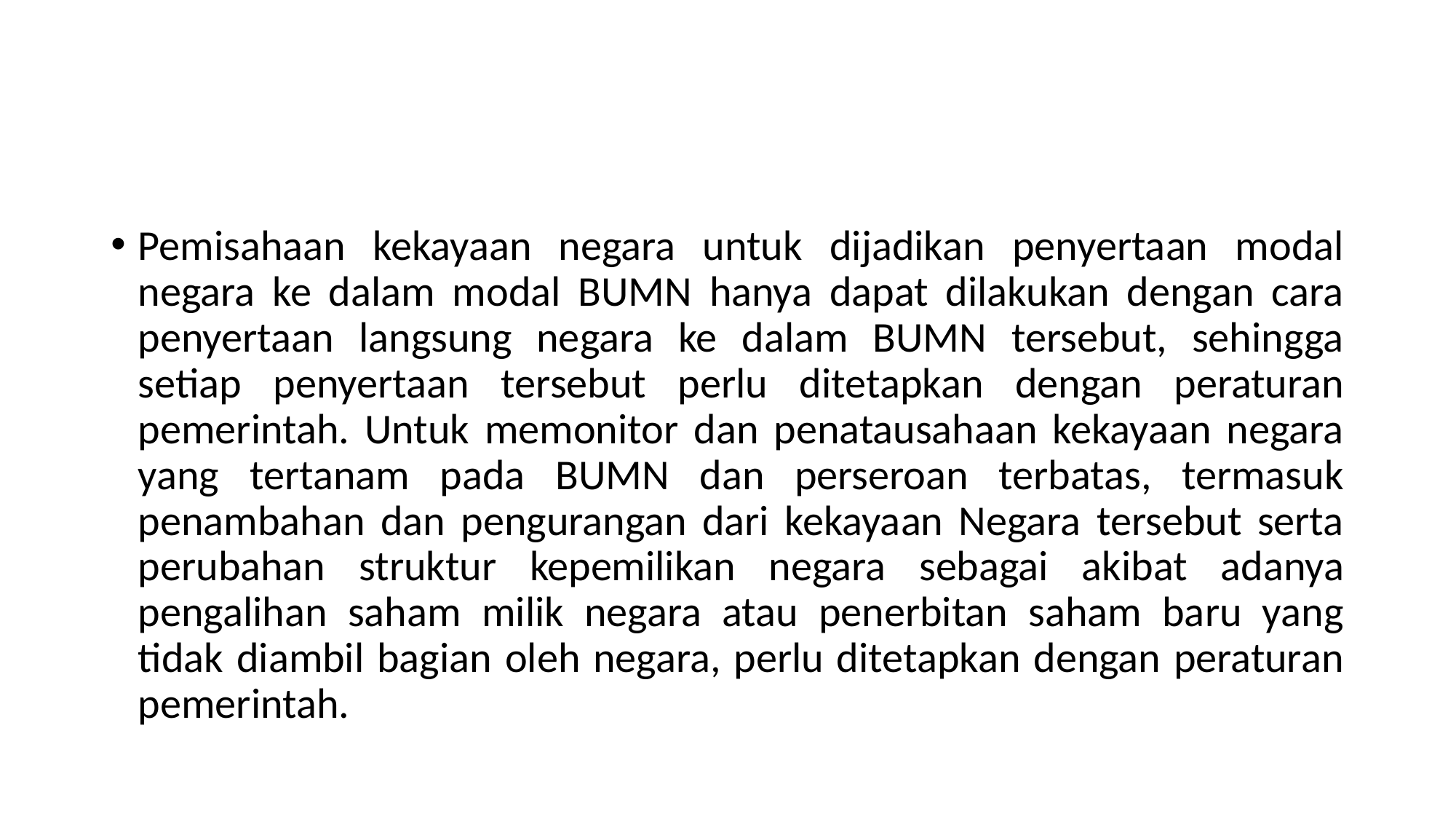

#
Pemisahaan kekayaan negara untuk dijadikan penyertaan modal negara ke dalam modal BUMN hanya dapat dilakukan dengan cara penyertaan langsung negara ke dalam BUMN tersebut, sehingga setiap penyertaan tersebut perlu ditetapkan dengan peraturan pemerintah. Untuk memonitor dan penatausahaan kekayaan negara yang tertanam pada BUMN dan perseroan terbatas, termasuk penambahan dan pengurangan dari kekayaan Negara tersebut serta perubahan struktur kepemilikan negara sebagai akibat adanya pengalihan saham milik negara atau penerbitan saham baru yang tidak diambil bagian oleh negara, perlu ditetapkan dengan peraturan pemerintah.